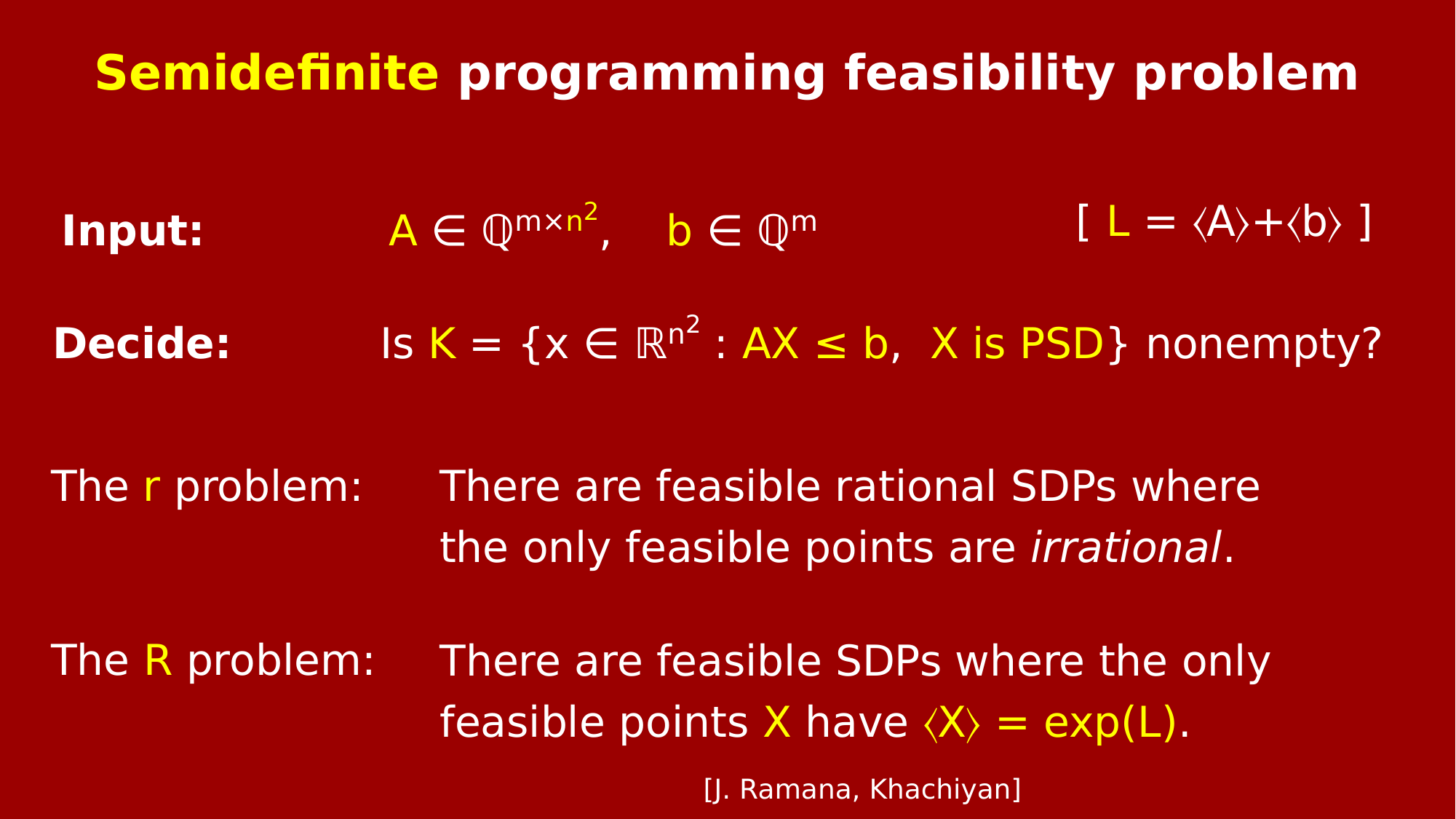

Semidefinite programming feasibility problem
Input:		A ∈ ℚm×n2,    b ∈ ℚm
[ L = 〈A〉+〈b〉 ]
Decide:		Is K = {x ∈ ℝn2 : AX ≤ b,  X is PSD} nonempty?
The r problem:
There are feasible rational SDPs where
the only feasible points are irrational.
The R problem:
There are feasible SDPs where the only
feasible points X have 〈X〉 = exp(L).
[J. Ramana, Khachiyan]